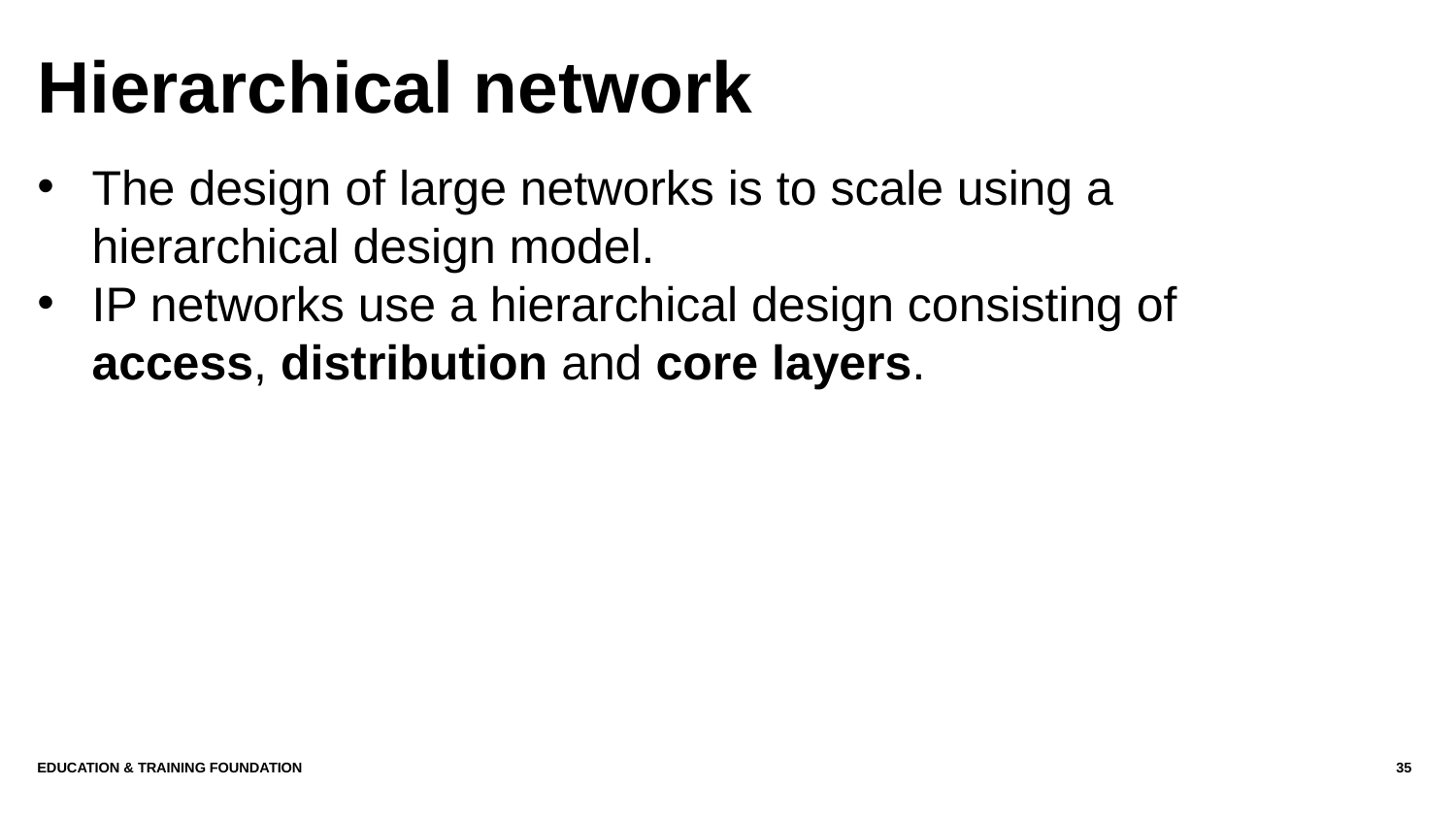

# Hierarchical network
The design of large networks is to scale using a hierarchical design model.
IP networks use a hierarchical design consisting of access, distribution and core layers.
Education & Training Foundation
35